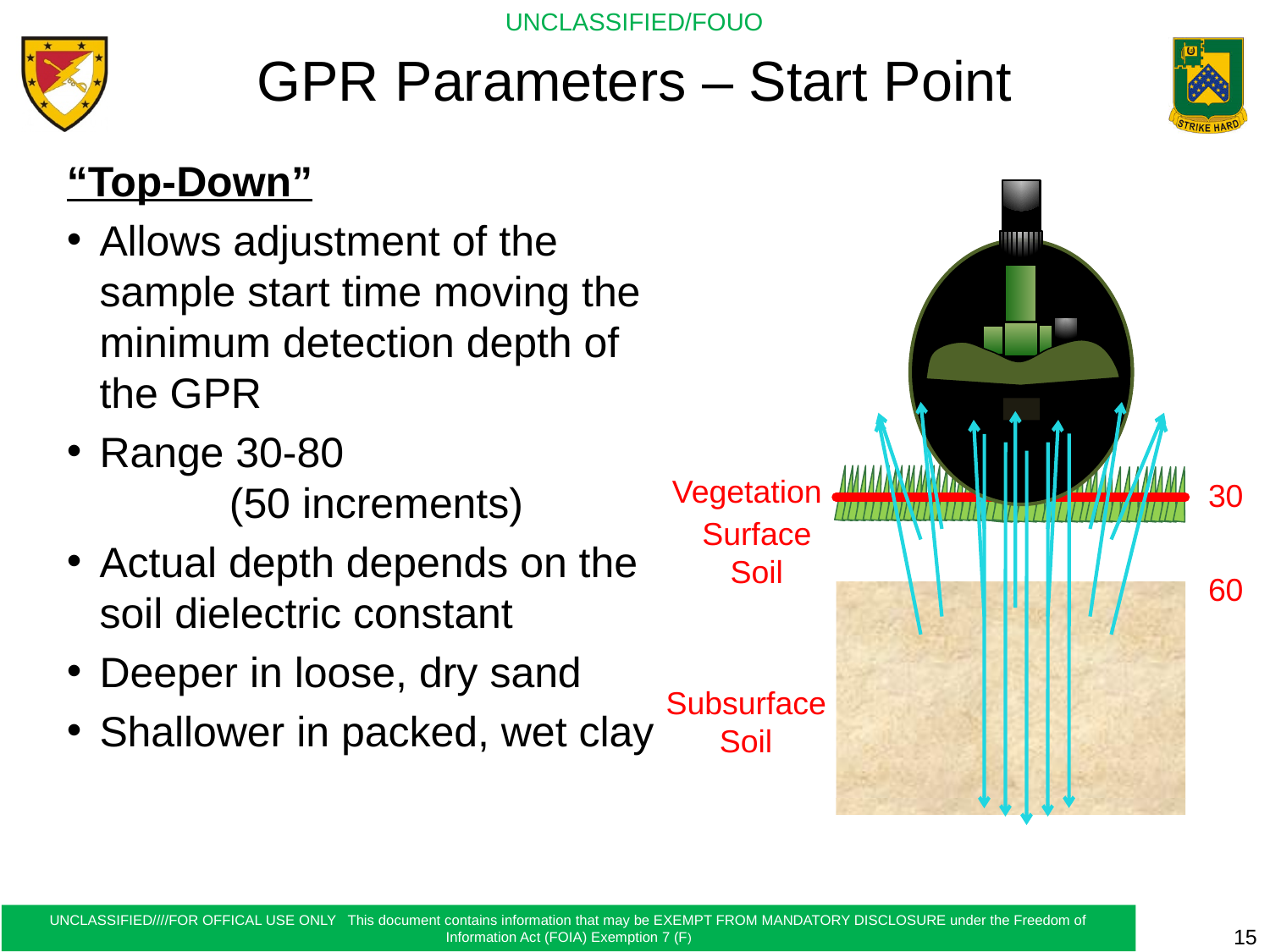

GPR Parameters – Start Point
“Top-Down”
Allows adjustment of the sample start time moving the minimum detection depth of the GPR
Range 30-80                                       (50 increments)
Actual depth depends on the soil dielectric constant
Deeper in loose, dry sand
Shallower in packed, wet clay

Vegetation

30
Surface Soil
60

Subsurface Soil
15